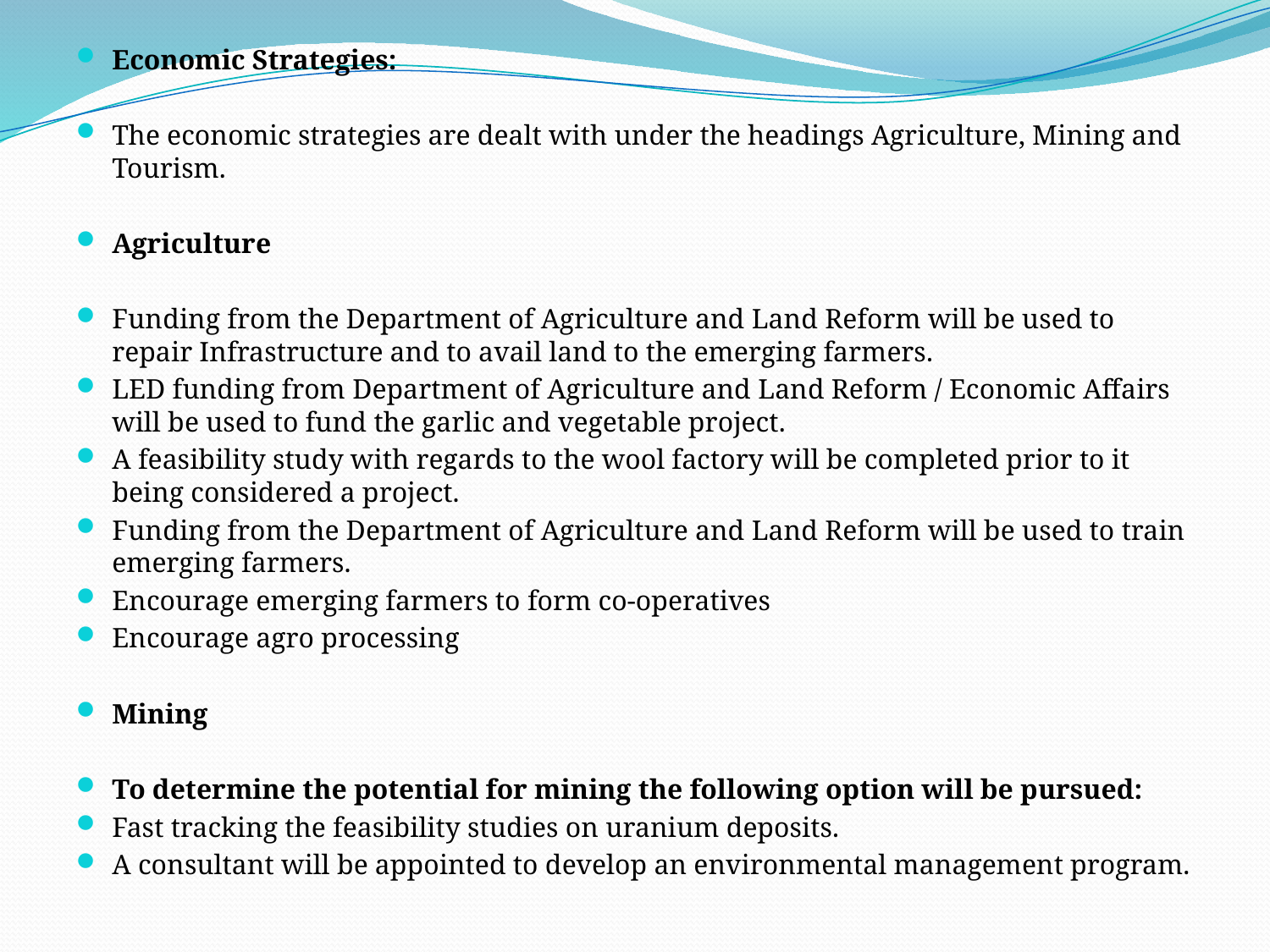

Economic Strategies:

The economic strategies are dealt with under the headings Agriculture, Mining and Tourism.

Agriculture

Funding from the Department of Agriculture and Land Reform will be used to repair Infrastructure and to avail land to the emerging farmers.
LED funding from Department of Agriculture and Land Reform / Economic Affairs will be used to fund the garlic and vegetable project.
A feasibility study with regards to the wool factory will be completed prior to it being considered a project.
Funding from the Department of Agriculture and Land Reform will be used to train emerging farmers.
Encourage emerging farmers to form co-operatives
Encourage agro processing

Mining

To determine the potential for mining the following option will be pursued:
Fast tracking the feasibility studies on uranium deposits.
A consultant will be appointed to develop an environmental management program.